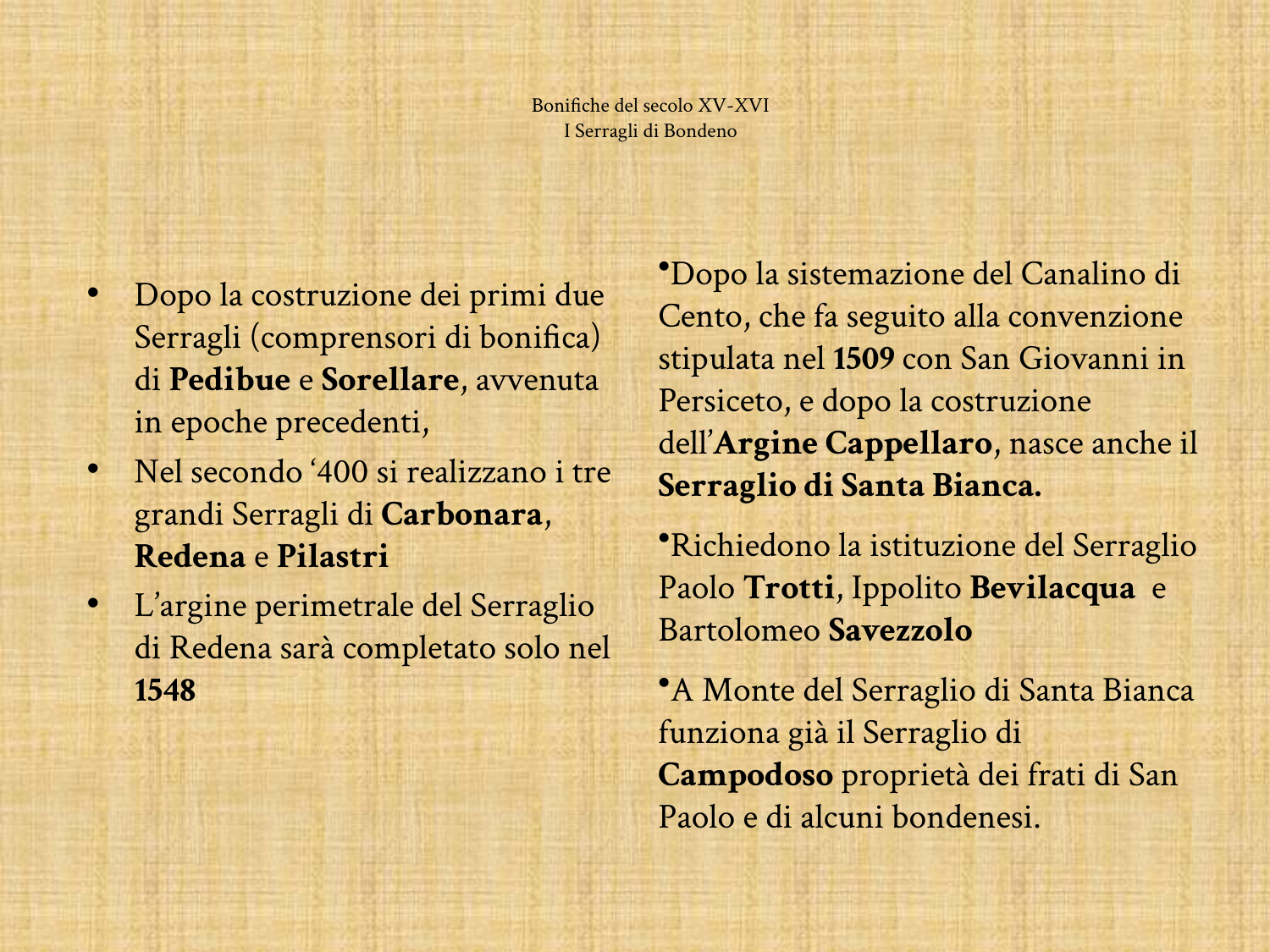

# Bonifiche del secolo XV-XVI I Serragli di Bondeno
Dopo la sistemazione del Canalino di Cento, che fa seguito alla convenzione stipulata nel 1509 con San Giovanni in Persiceto, e dopo la costruzione dell’Argine Cappellaro, nasce anche il Serraglio di Santa Bianca.
Richiedono la istituzione del Serraglio Paolo Trotti, Ippolito Bevilacqua  e Bartolomeo Savezzolo
A Monte del Serraglio di Santa Bianca funziona già il Serraglio di Campodoso proprietà dei frati di San Paolo e di alcuni bondenesi.
Dopo la costruzione dei primi due Serragli (comprensori di bonifica) di Pedibue e Sorellare, avvenuta in epoche precedenti,
Nel secondo ‘400 si realizzano i tre grandi Serragli di Carbonara, Redena e Pilastri
L’argine perimetrale del Serraglio di Redena sarà completato solo nel 1548